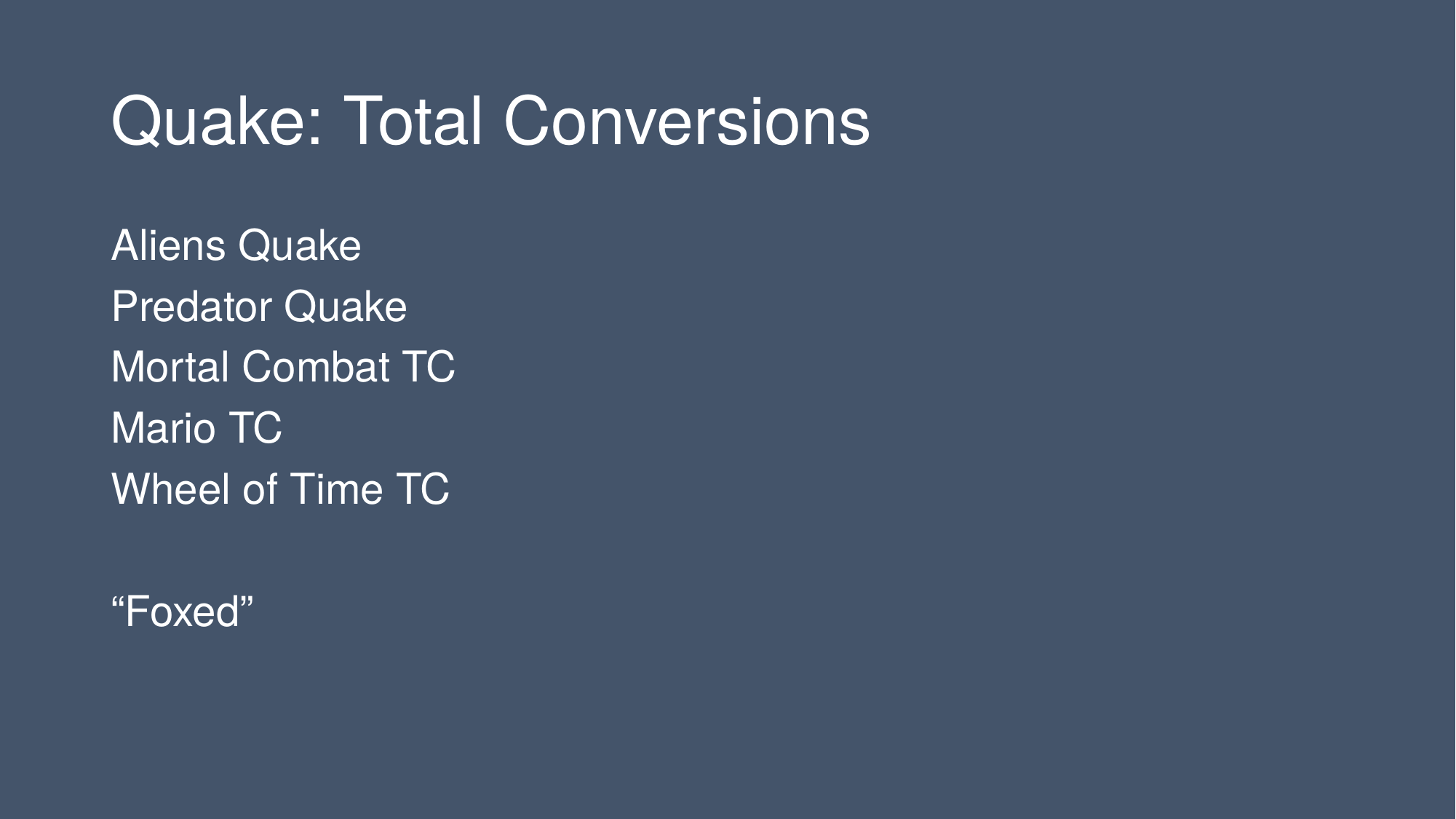

# Quake: Total Conversions
Aliens Quake
Predator Quake
Mortal Combat TC
Mario TC
Wheel of Time TC

“Foxed”